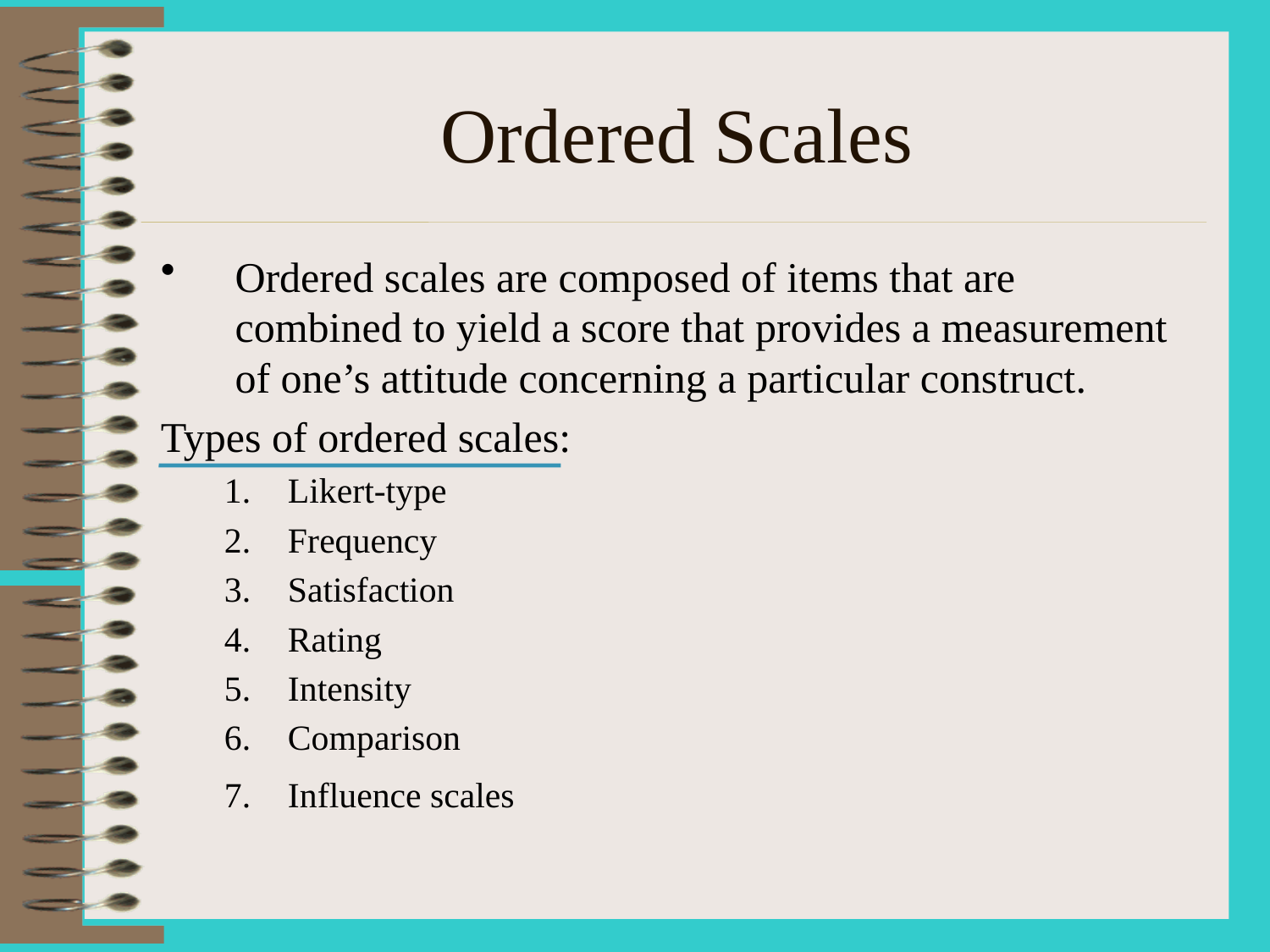

# Ordered Scales
Ordered scales are composed of items that are combined to yield a score that provides a measurement of one’s attitude concerning a particular construct.
Types of ordered scales:
Likert-type
Frequency
Satisfaction
Rating
Intensity
Comparison
Influence scales